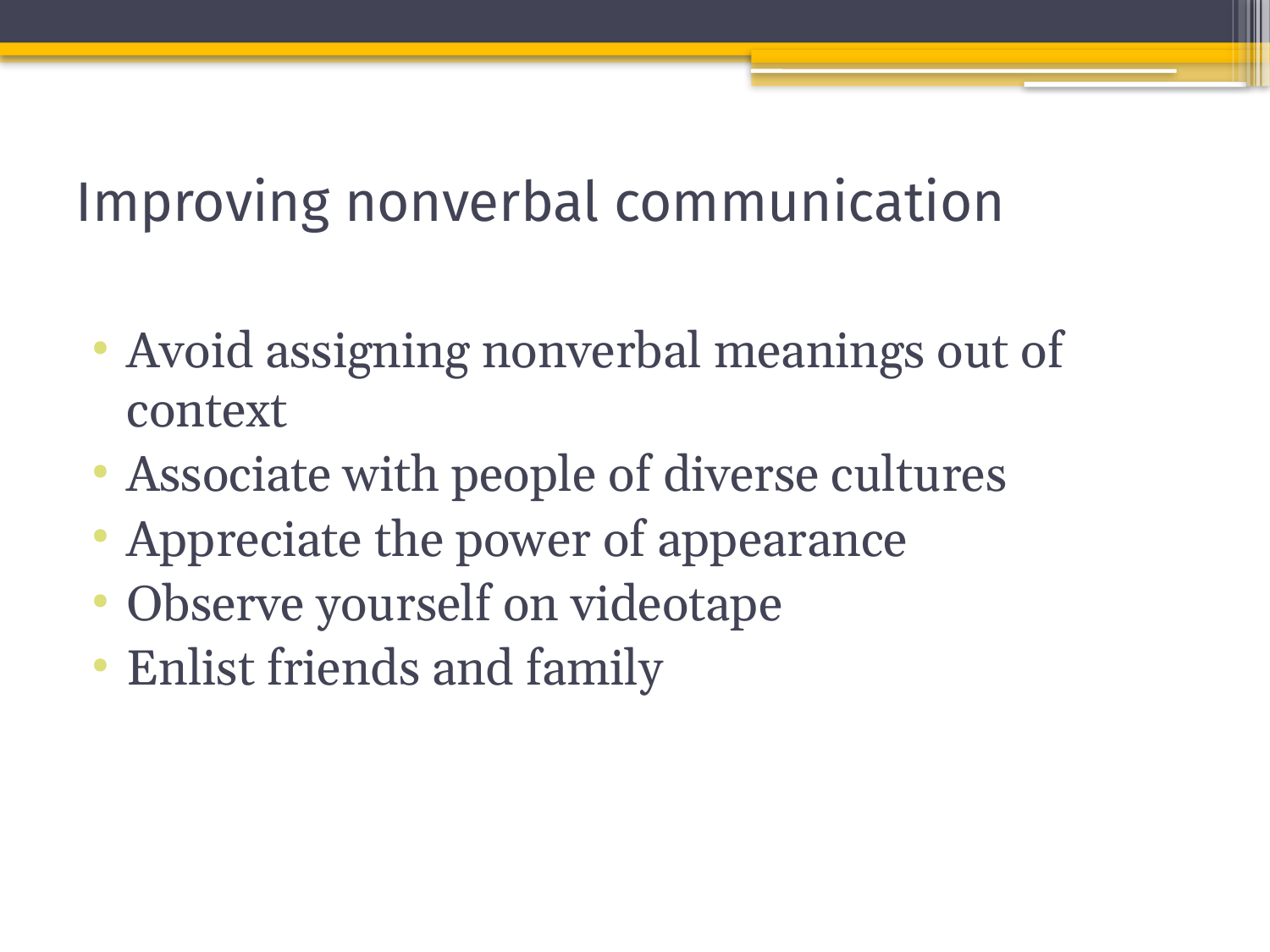

# Improving nonverbal communication
Avoid assigning nonverbal meanings out of context
Associate with people of diverse cultures
Appreciate the power of appearance
Observe yourself on videotape
Enlist friends and family